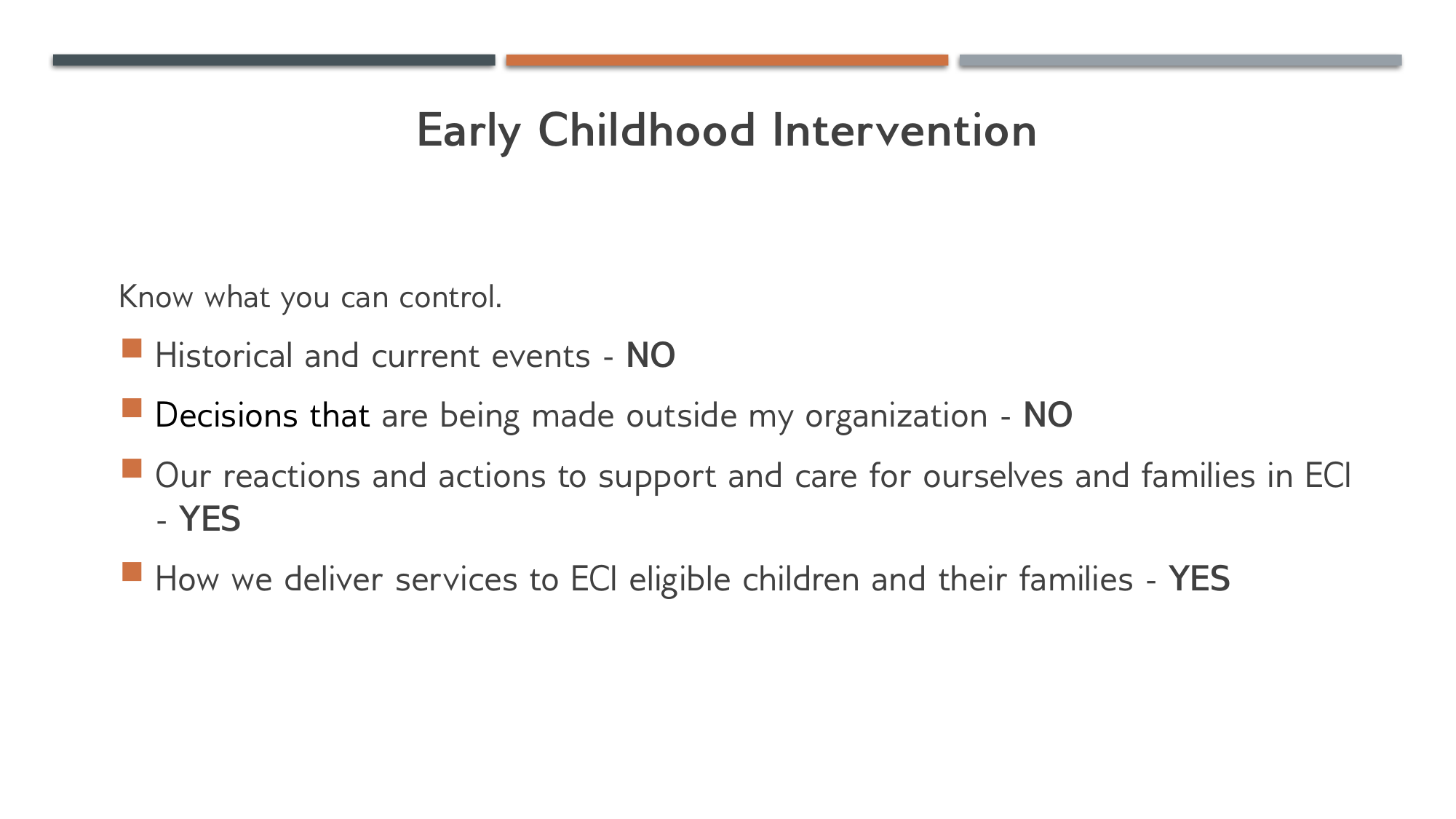

# Early Childhood Intervention
Know what you can control.
Historical and current events - NO
Decisions that are being made outside my organization - NO
Our reactions and actions to support and care for ourselves and families in ECI - YES
How we deliver services to ECI eligible children and their families - YES